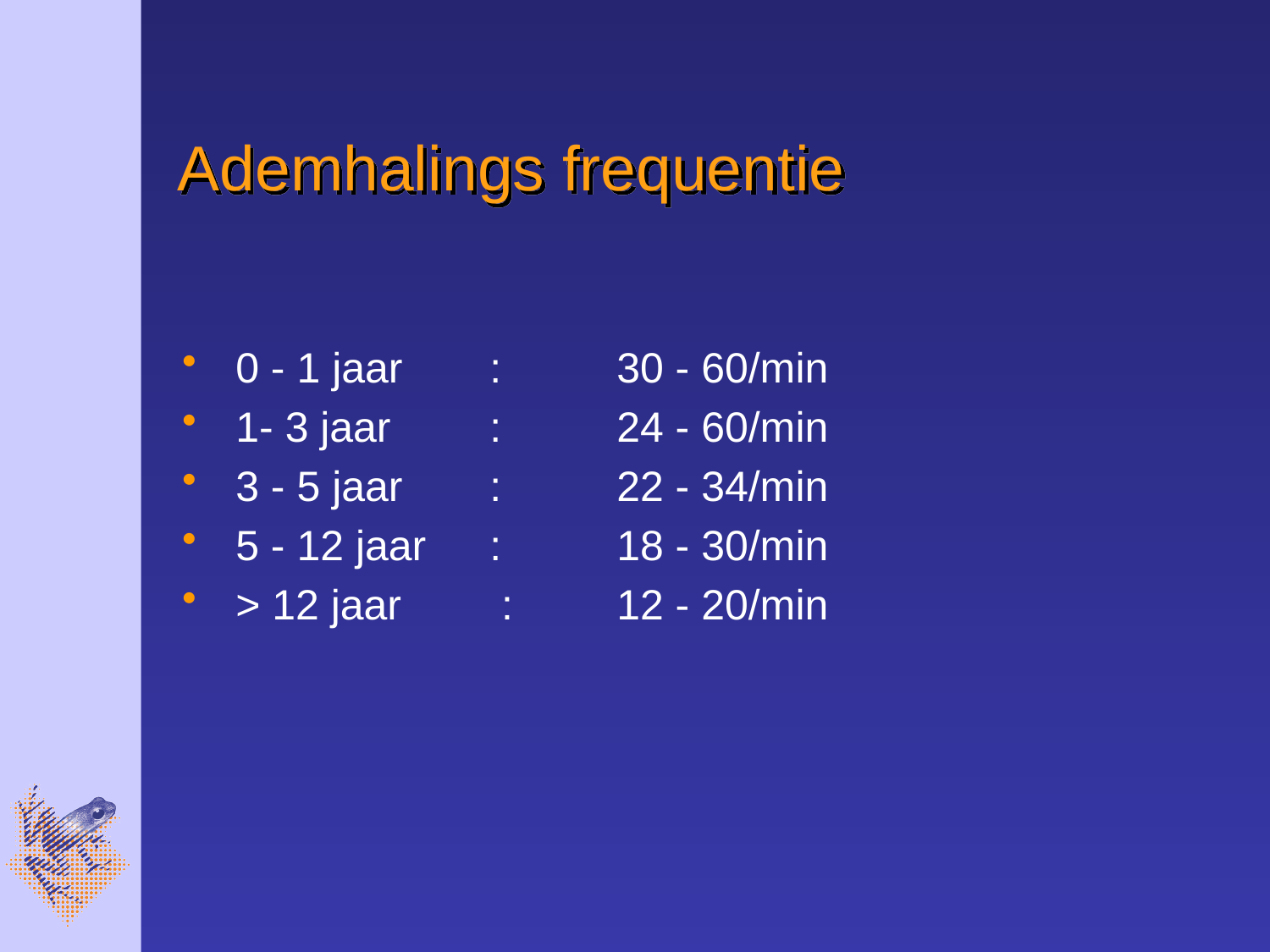

0 - 1 jaar	:	30 - 60/min
1- 3 jaar	: 	24 - 60/min
3 - 5 jaar	:	22 - 34/min
5 - 12 jaar	:	18 - 30/min
> 12 jaar	 :	12 - 20/min

Ademhalings frequentie